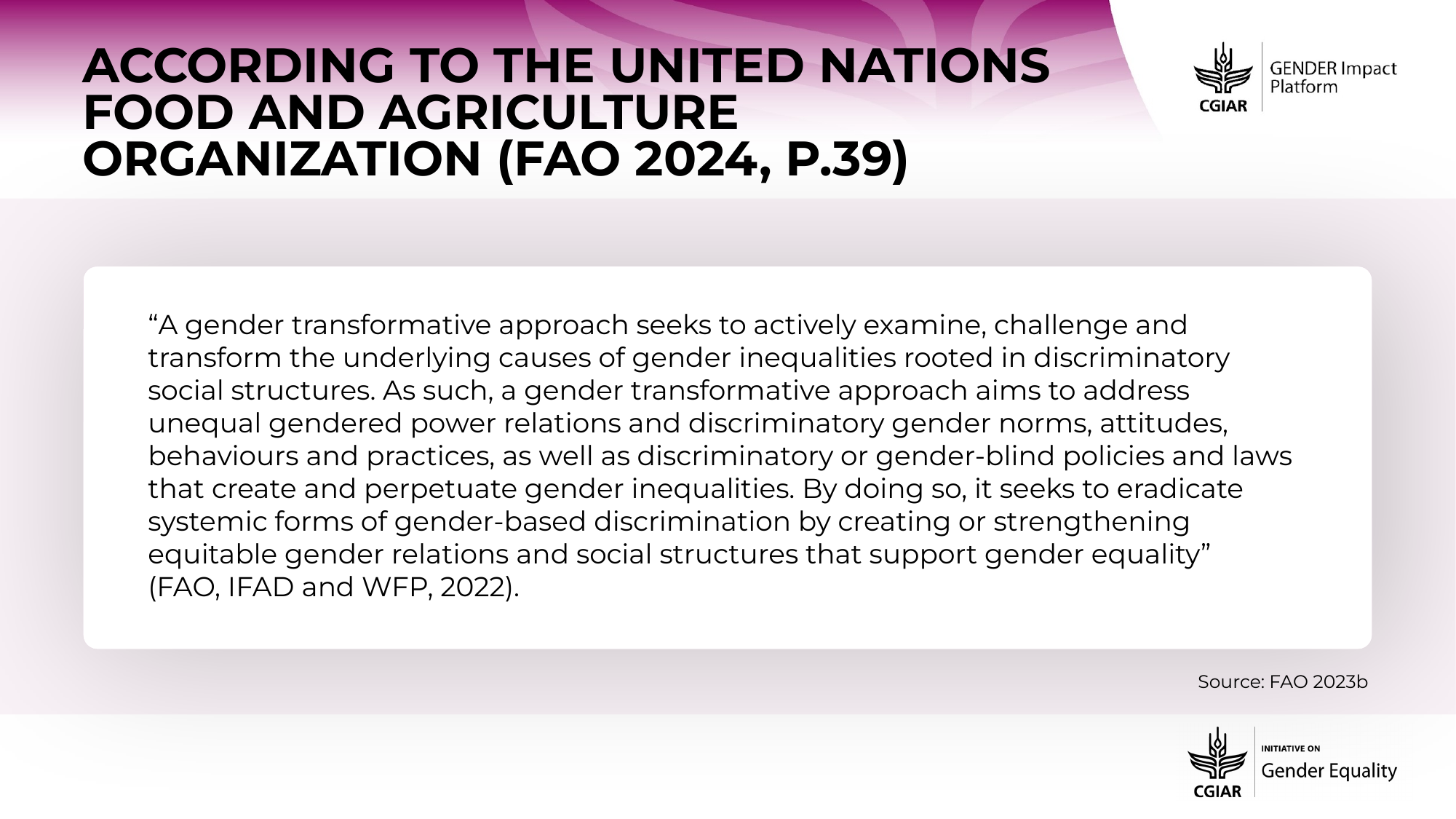

According to the United Nations Food and Agriculture Organization (FAO 2024, p.39)

“A gender transformative approach seeks to actively examine, challenge and transform the underlying causes of gender inequalities rooted in discriminatory social structures. As such, a gender transformative approach aims to address unequal gendered power relations and discriminatory gender norms, attitudes, behaviours and practices, as well as discriminatory or gender-blind policies and laws that create and perpetuate gender inequalities. By doing so, it seeks to eradicate systemic forms of gender-based discrimination by creating or strengthening equitable gender relations and social structures that support gender equality”
(FAO, IFAD and WFP, 2022).

Source: FAO 2023b